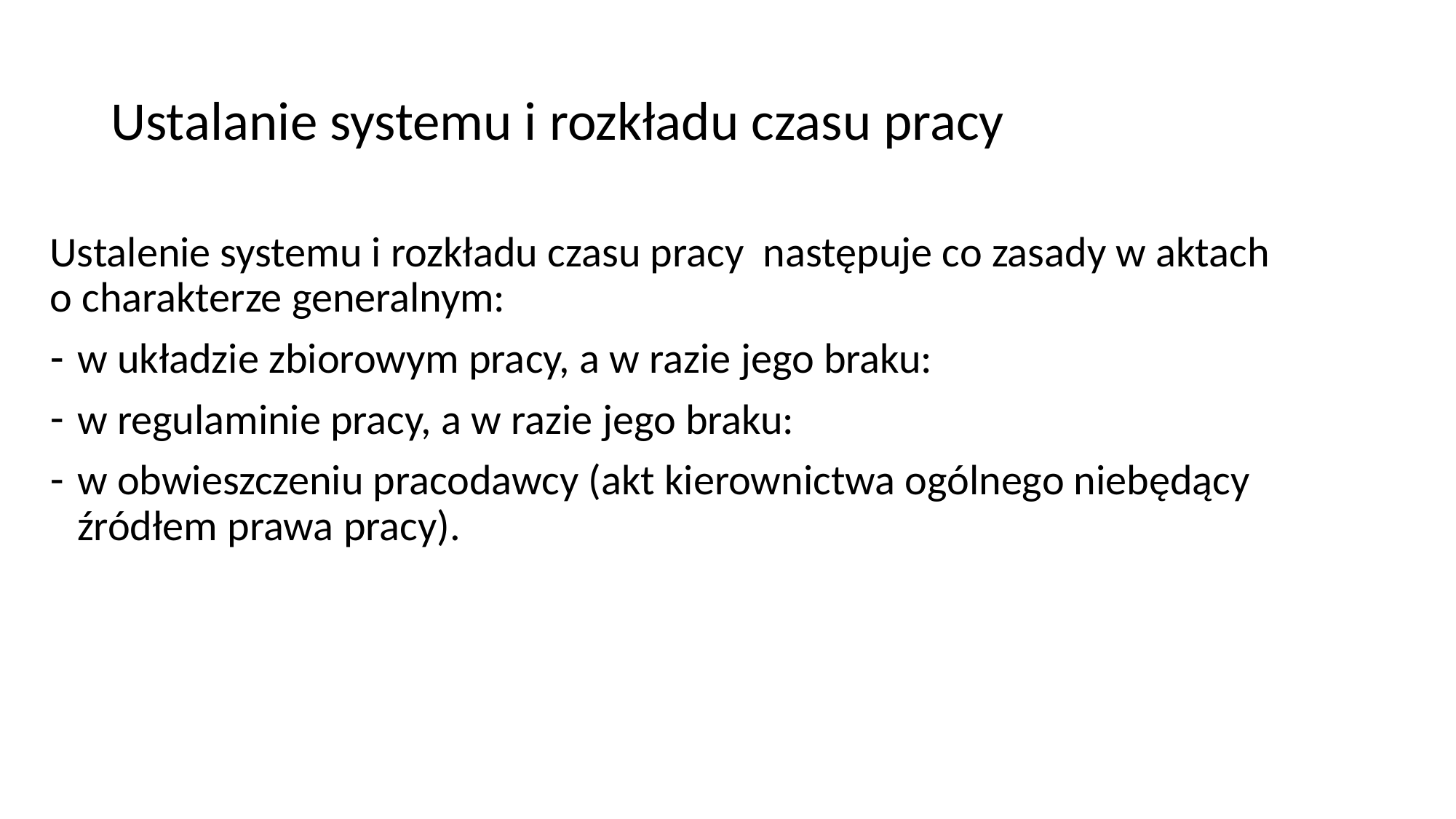

# Ustalanie systemu i rozkładu czasu pracy
Ustalenie systemu i rozkładu czasu pracy  następuje co zasady w aktach o charakterze generalnym:
w układzie zbiorowym pracy, a w razie jego braku:
w regulaminie pracy, a w razie jego braku:
w obwieszczeniu pracodawcy (akt kierownictwa ogólnego niebędący źródłem prawa pracy).